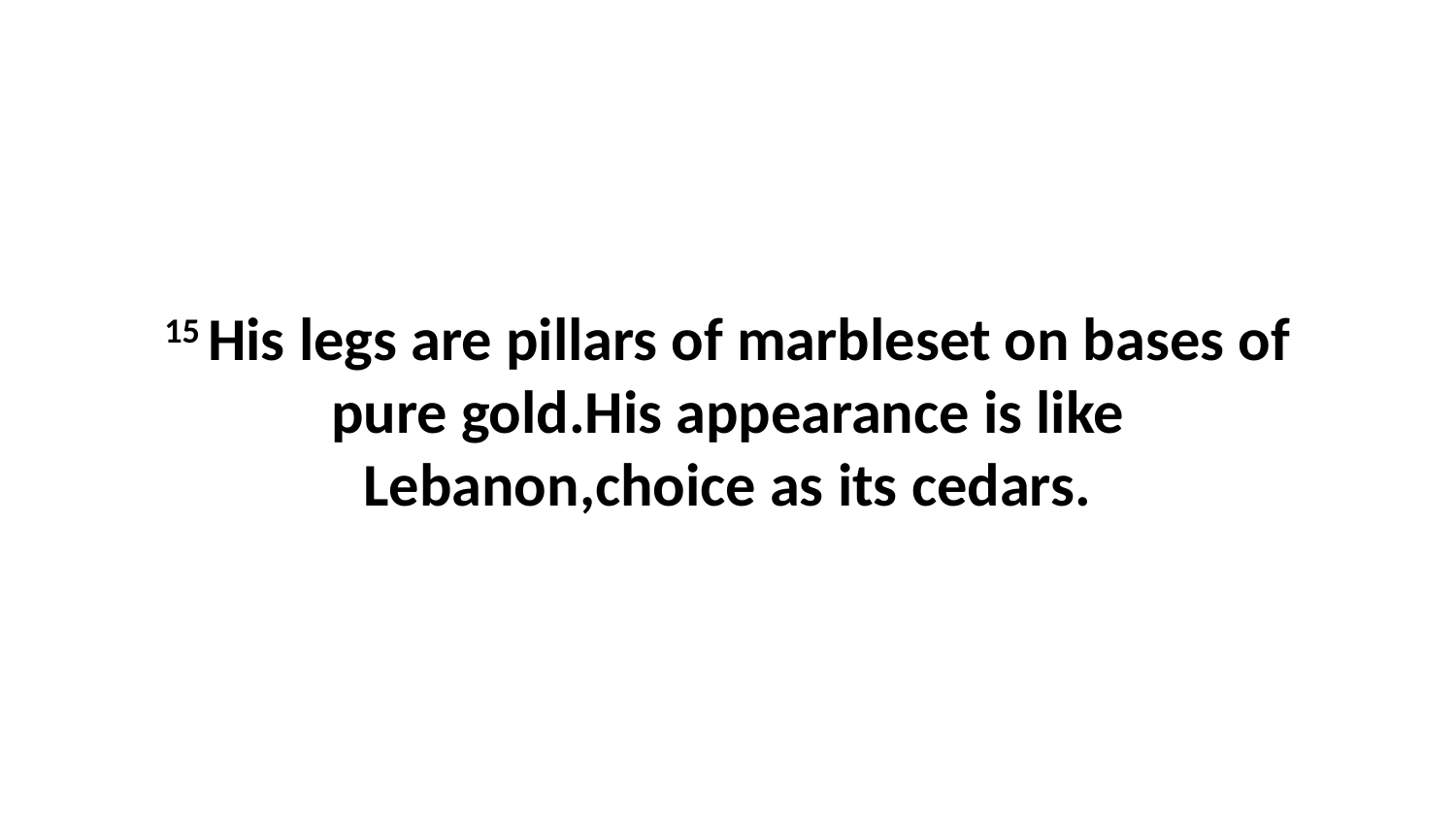

15 His legs are pillars of marbleset on bases of pure gold.His appearance is like Lebanon,choice as its cedars.